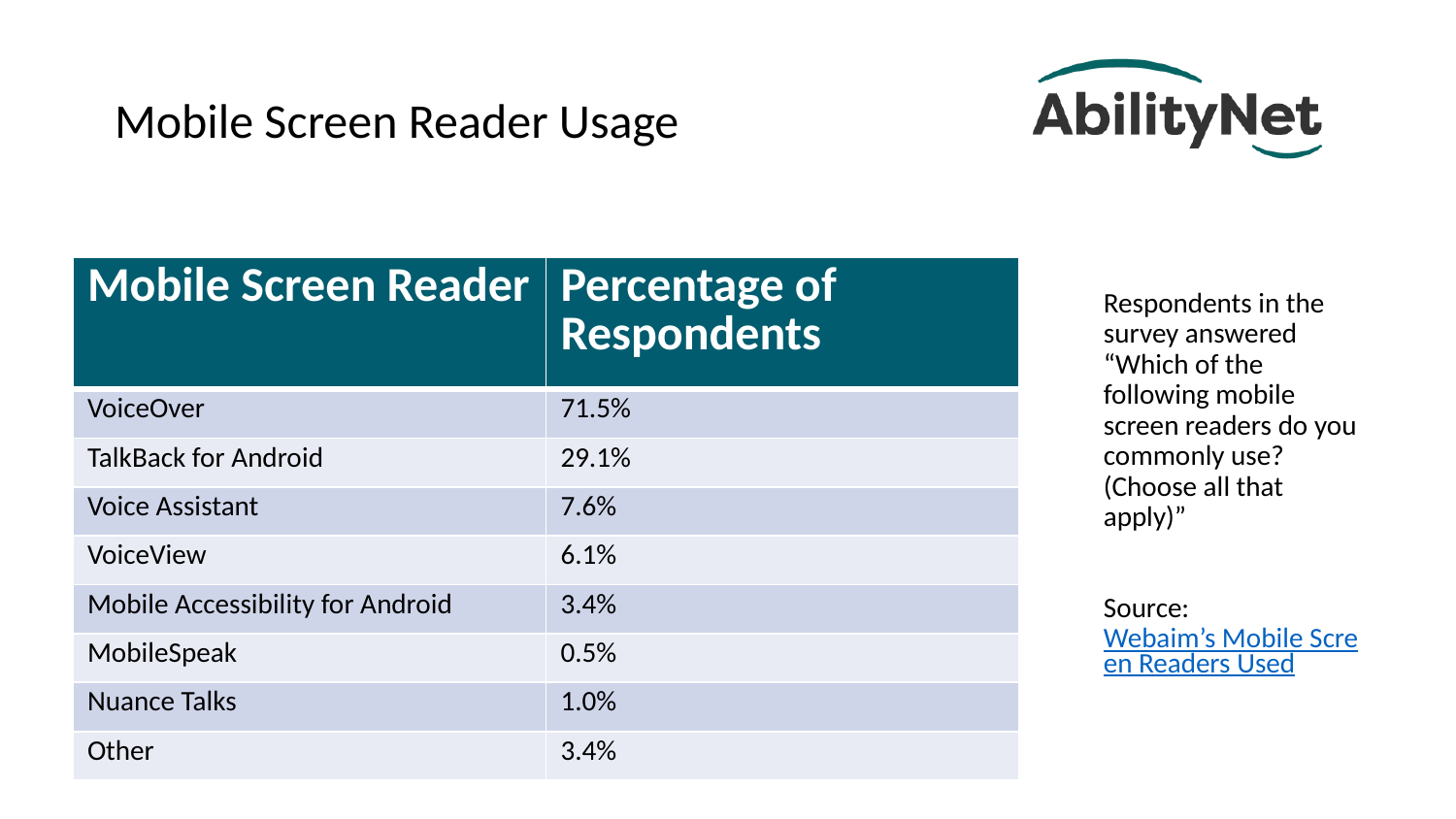

# Mobile Screen Reader Usage
| Mobile Screen Reader | Percentage of Respondents |
| --- | --- |
| VoiceOver | 71.5% |
| TalkBack for Android | 29.1% |
| Voice Assistant | 7.6% |
| VoiceView | 6.1% |
| Mobile Accessibility for Android | 3.4% |
| MobileSpeak | 0.5% |
| Nuance Talks | 1.0% |
| Other | 3.4% |
Respondents in the survey answered “Which of the following mobile screen readers do you commonly use? (Choose all that apply)”

Source: Webaim’s Mobile Screen Readers Used